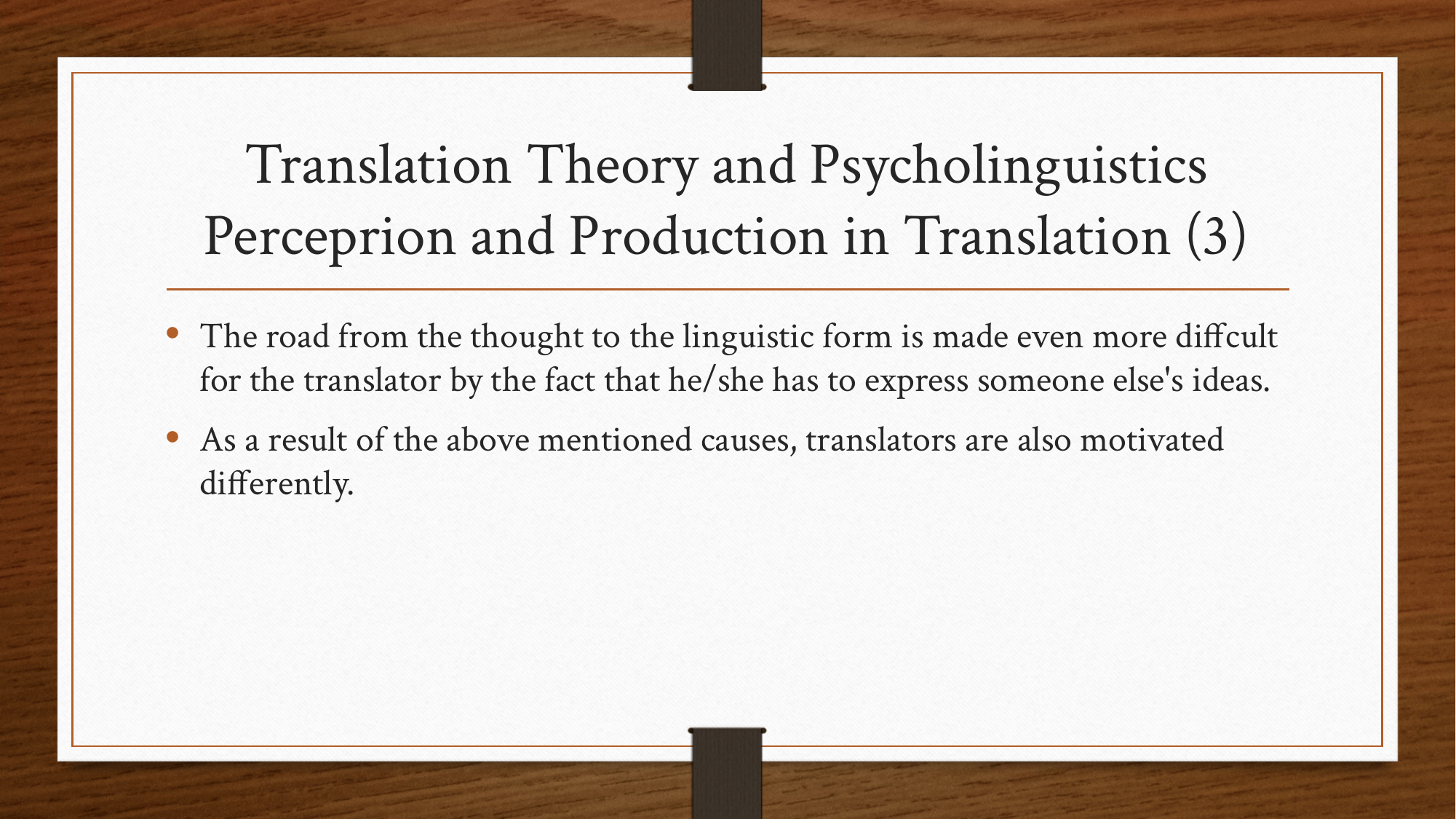

# Translation Theory and Psycholinguistics Perceprion and Production in Translation (3)
The road from the thought to the linguistic form is made even more diffcult for the translator by the fact that he/she has to express someone else's ideas.
As a result of the above mentioned causes, translators are also motivated differently.